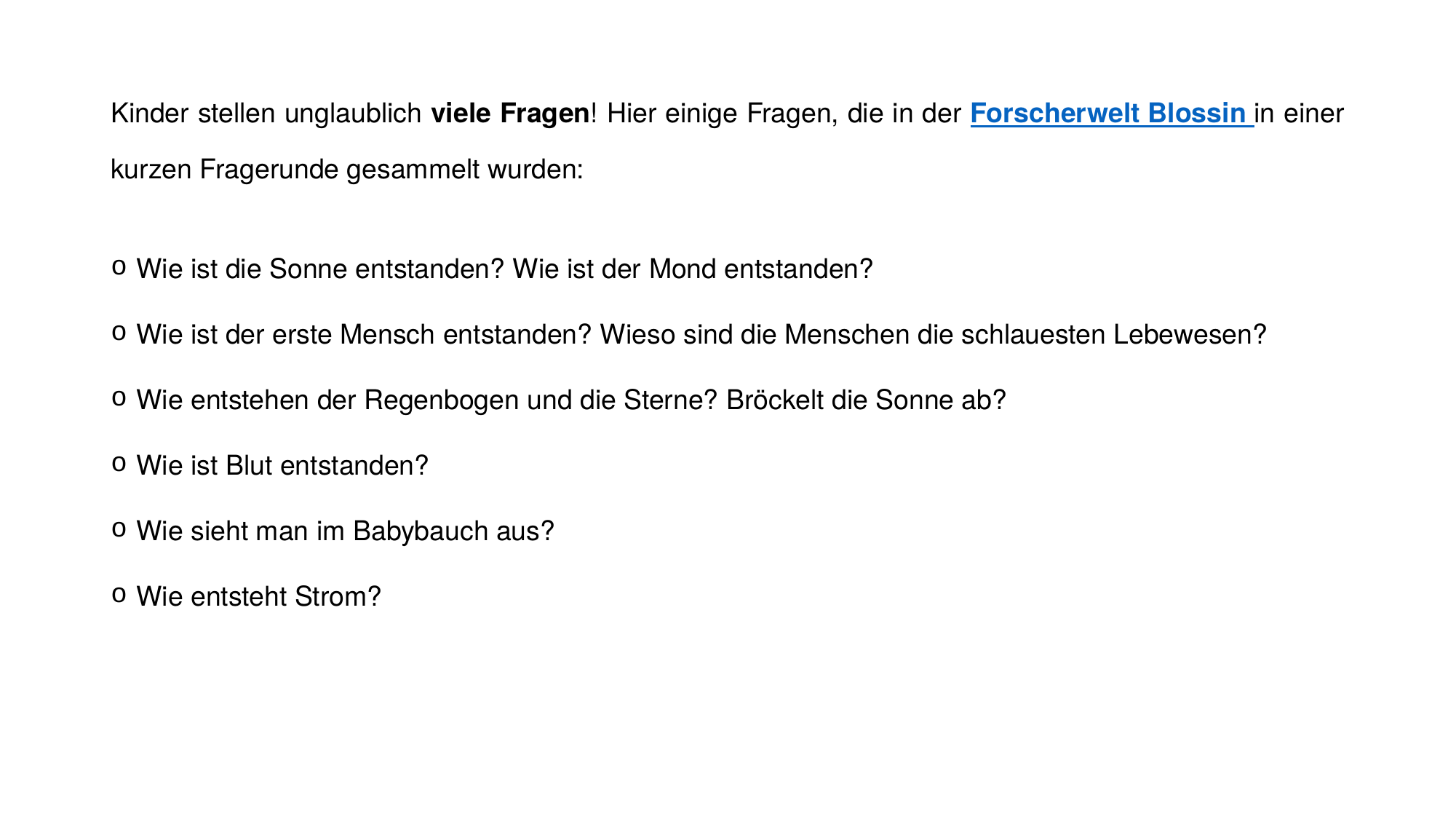

Kinder stellen unglaublich viele Fragen! Hier einige Fragen, die in der Forscherwelt Blossin in einer kurzen Fragerunde gesammelt wurden:

Wie ist die Sonne entstanden? Wie ist der Mond entstanden?

Wie ist der erste Mensch entstanden? Wieso sind die Menschen die schlauesten Lebewesen?

Wie entstehen der Regenbogen und die Sterne? Bröckelt die Sonne ab?

Wie ist Blut entstanden?

Wie sieht man im Babybauch aus?

Wie entsteht Strom?